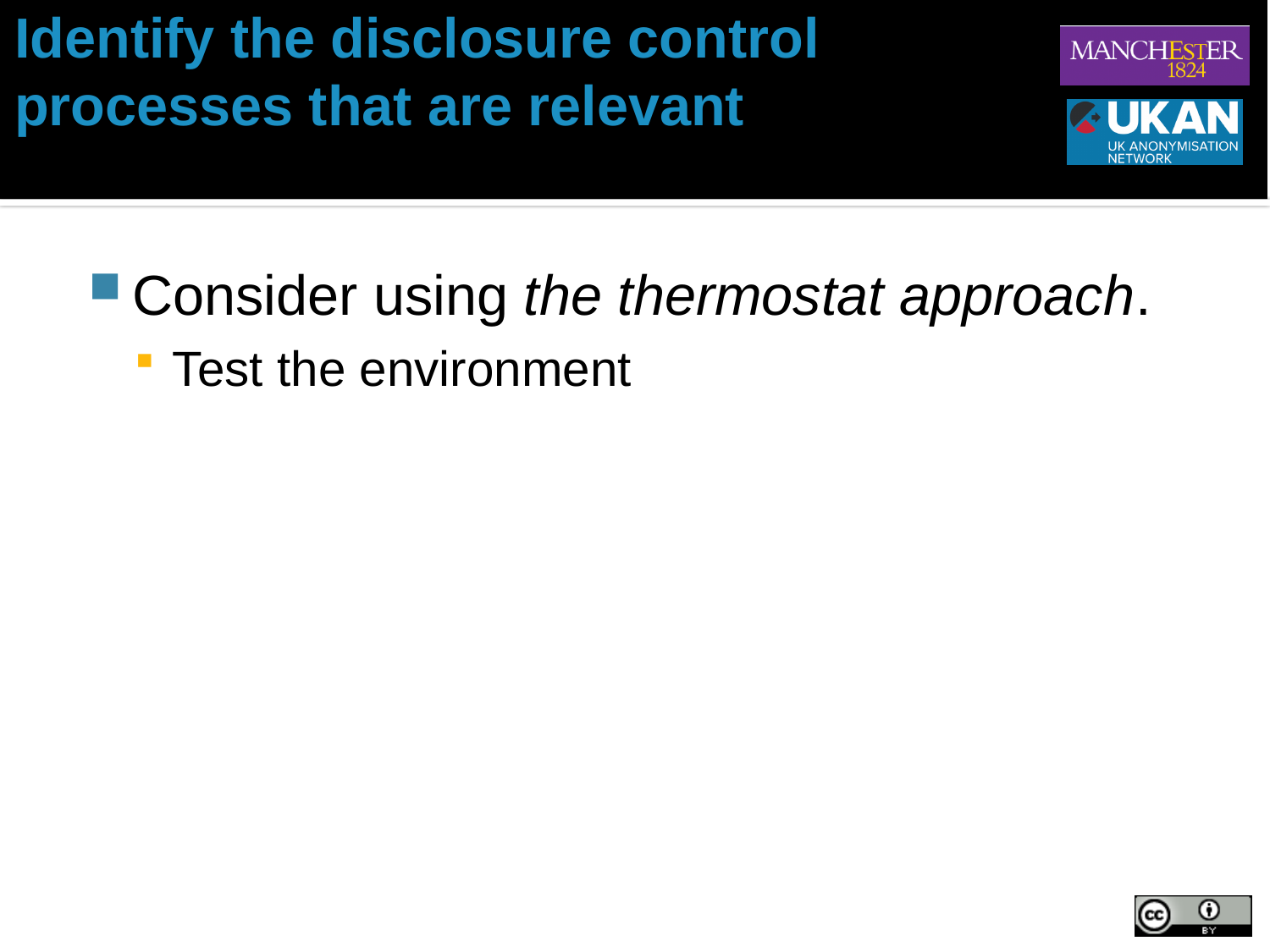

# Identify the disclosure control processes that are relevant
Consider using the thermostat approach.
Test the environment